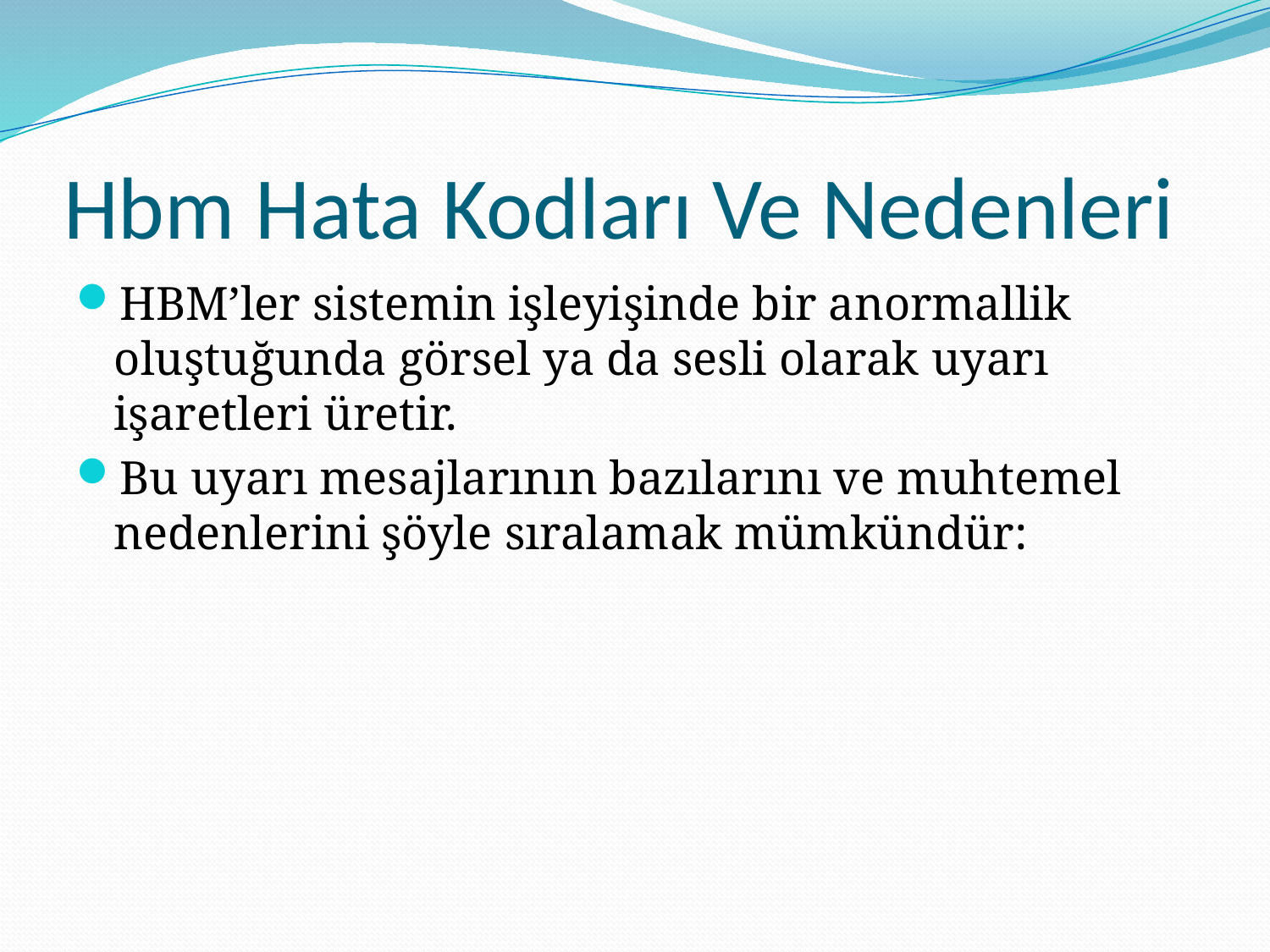

# Hbm Hata Kodları Ve Nedenleri
HBM’ler sistemin işleyişinde bir anormallik oluştuğunda görsel ya da sesli olarak uyarı işaretleri üretir.
Bu uyarı mesajlarının bazılarını ve muhtemel nedenlerini şöyle sıralamak mümkündür: